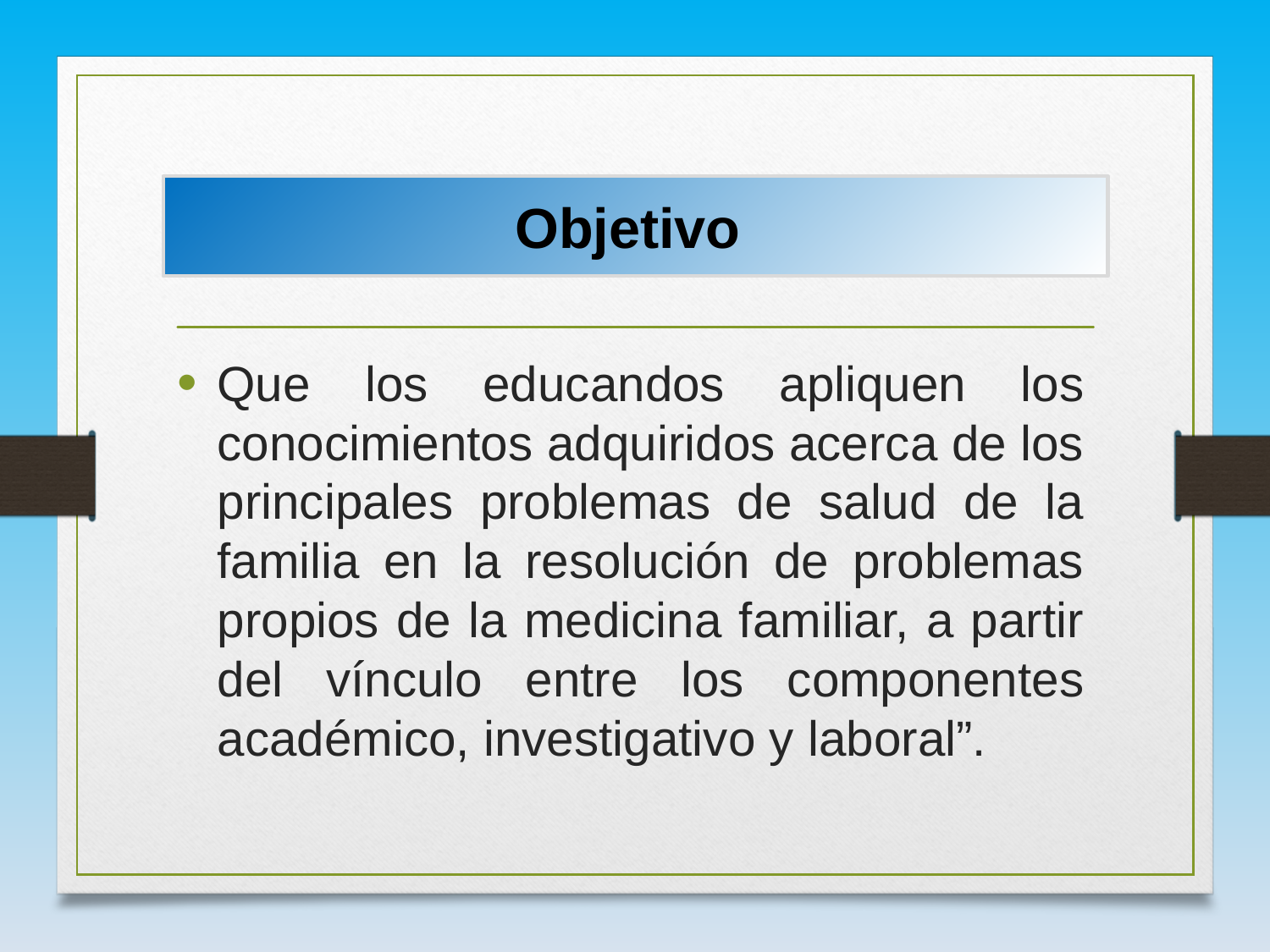

# Objetivo
Que los educandos apliquen los conocimientos adquiridos acerca de los principales problemas de salud de la familia en la resolución de problemas propios de la medicina familiar, a partir del vínculo entre los componentes académico, investigativo y laboral”.